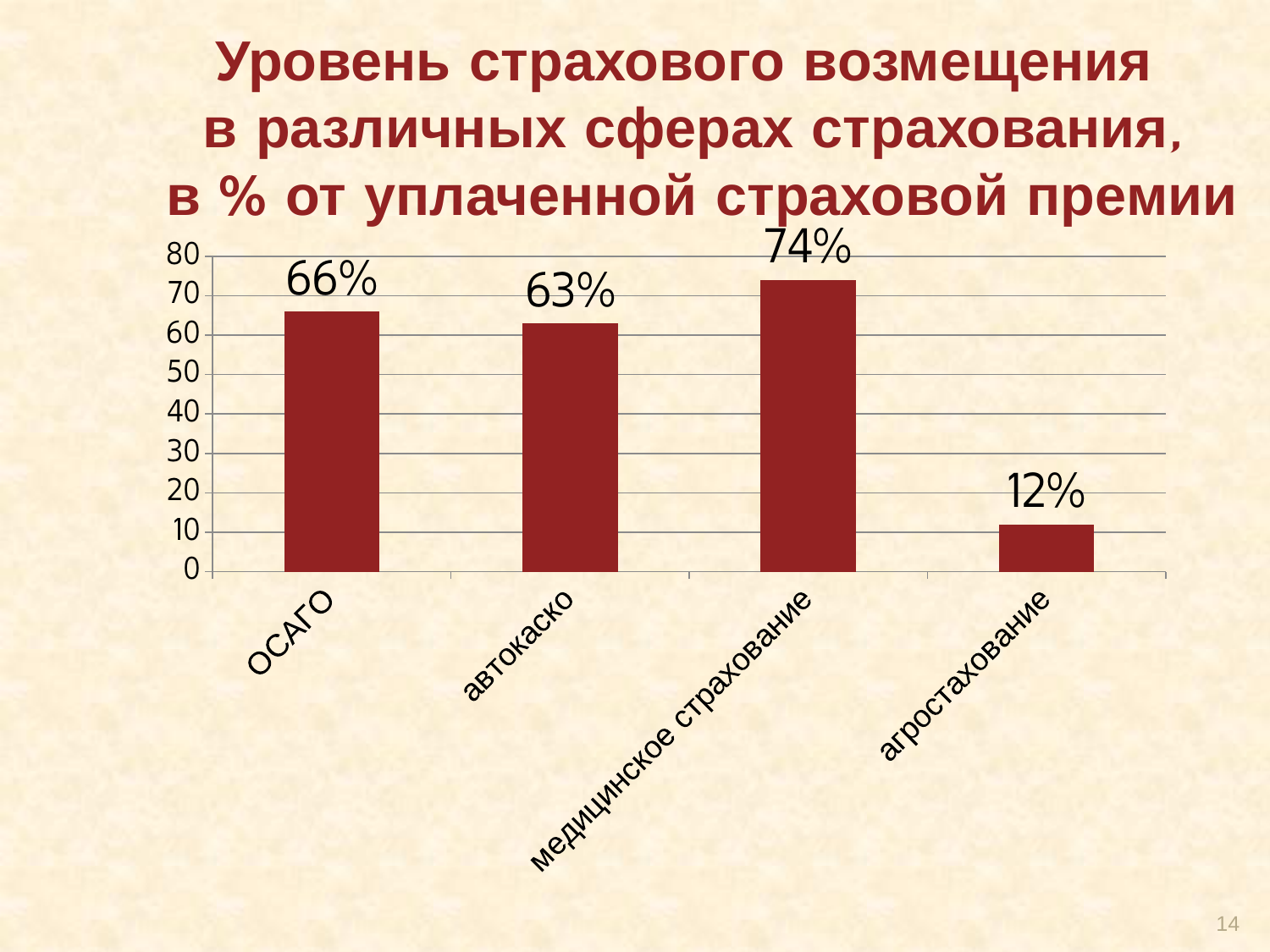

# Уровень страхового возмещения в различных сферах страхования, в % от уплаченной страховой премии

### Chart

| Category | Столбец1 |
|---|---|
| ОСАГО | 66.0 |
| автокаско | 63.0 |
| медицинское страхование | 74.0 |
| агростахование | 12.0 |
14